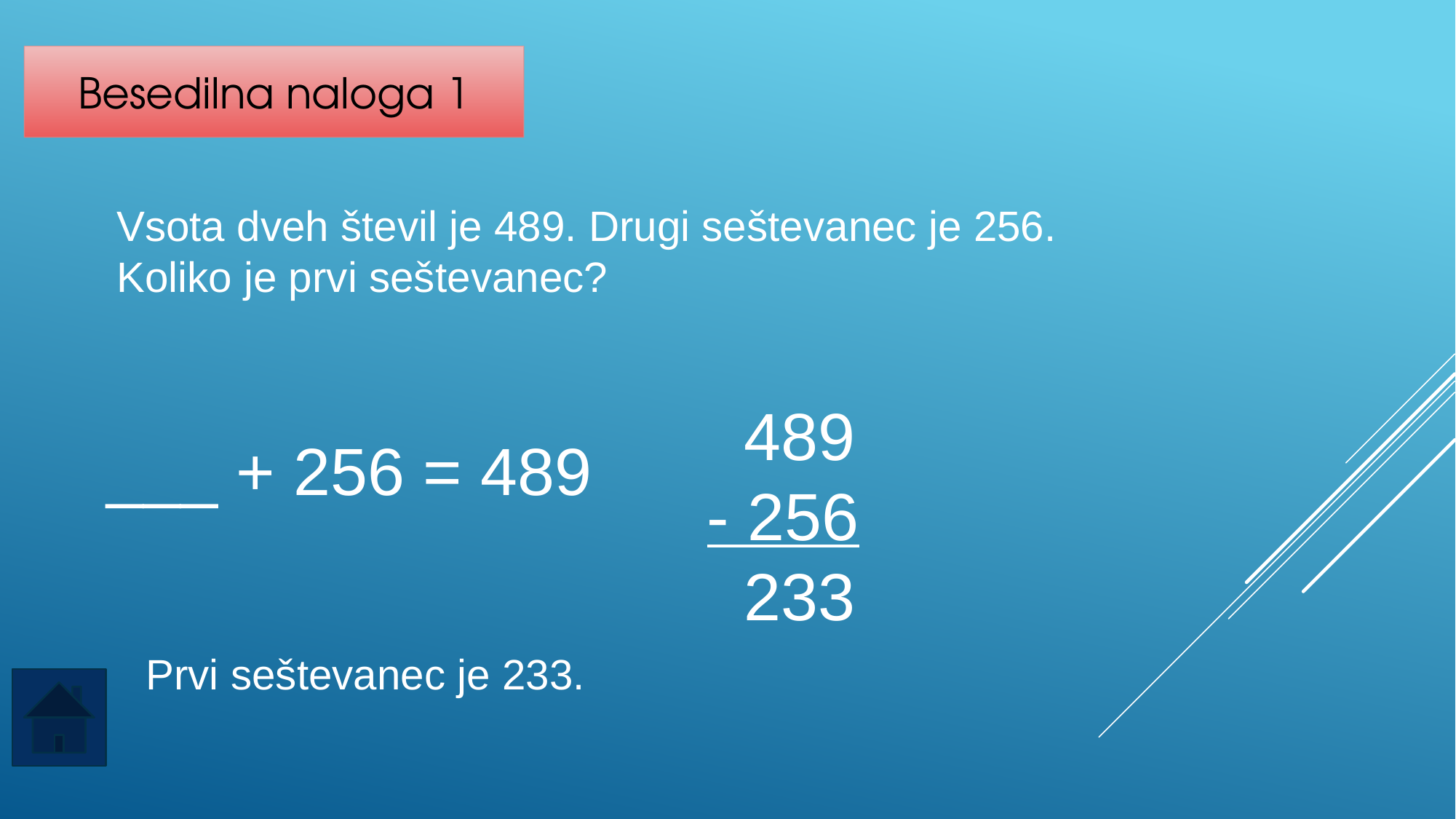

Besedilna naloga 1
Vsota dveh števil je 489. Drugi seštevanec je 256. Koliko je prvi seštevanec?
  489
- 256
  233
___ + 256 = 489
Prvi seštevanec je 233.